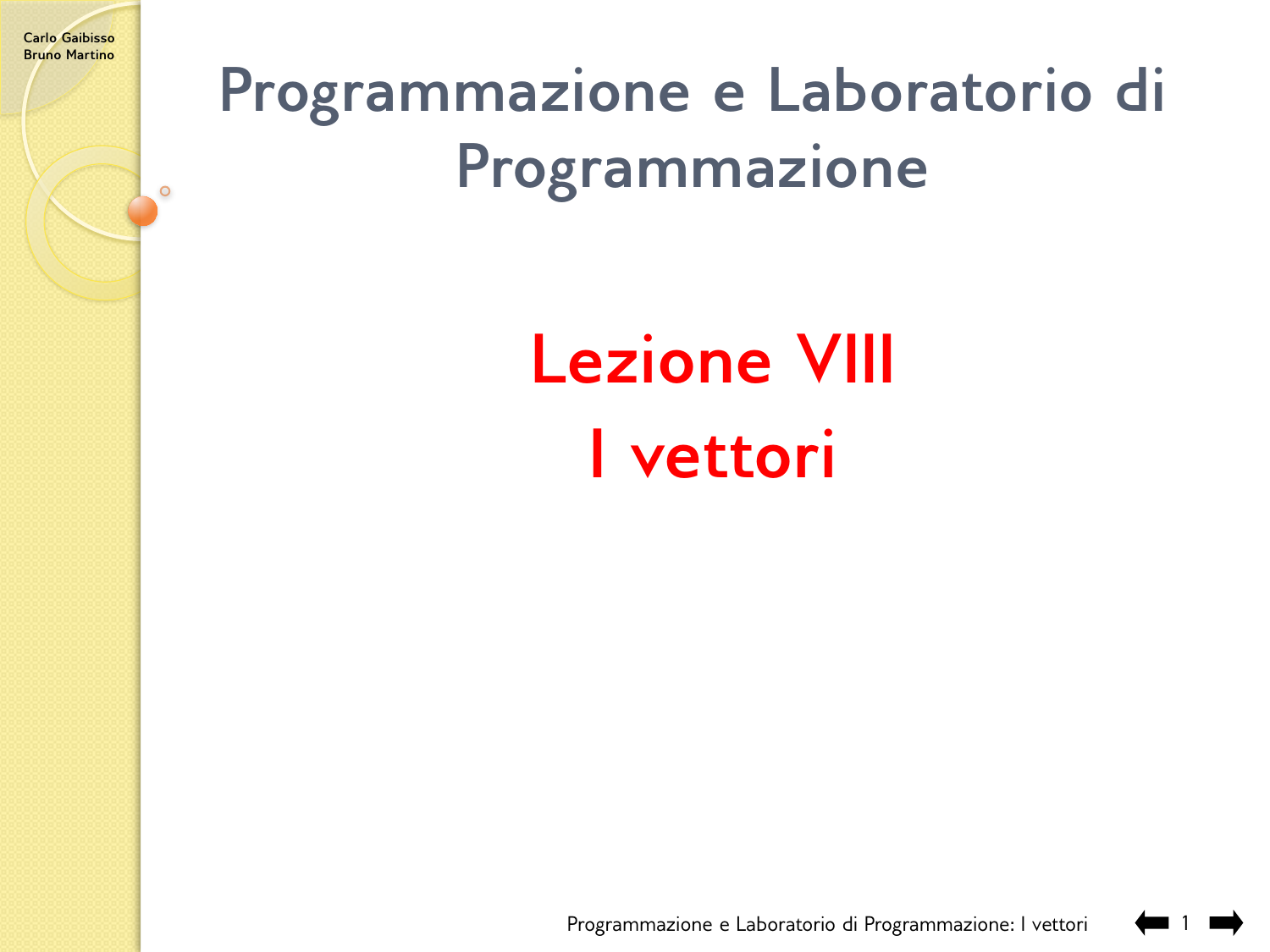

# Programmazione e Laboratorio di Programmazione
Lezione VIII
I vettori
1
Programmazione e Laboratorio di Programmazione: I vettori